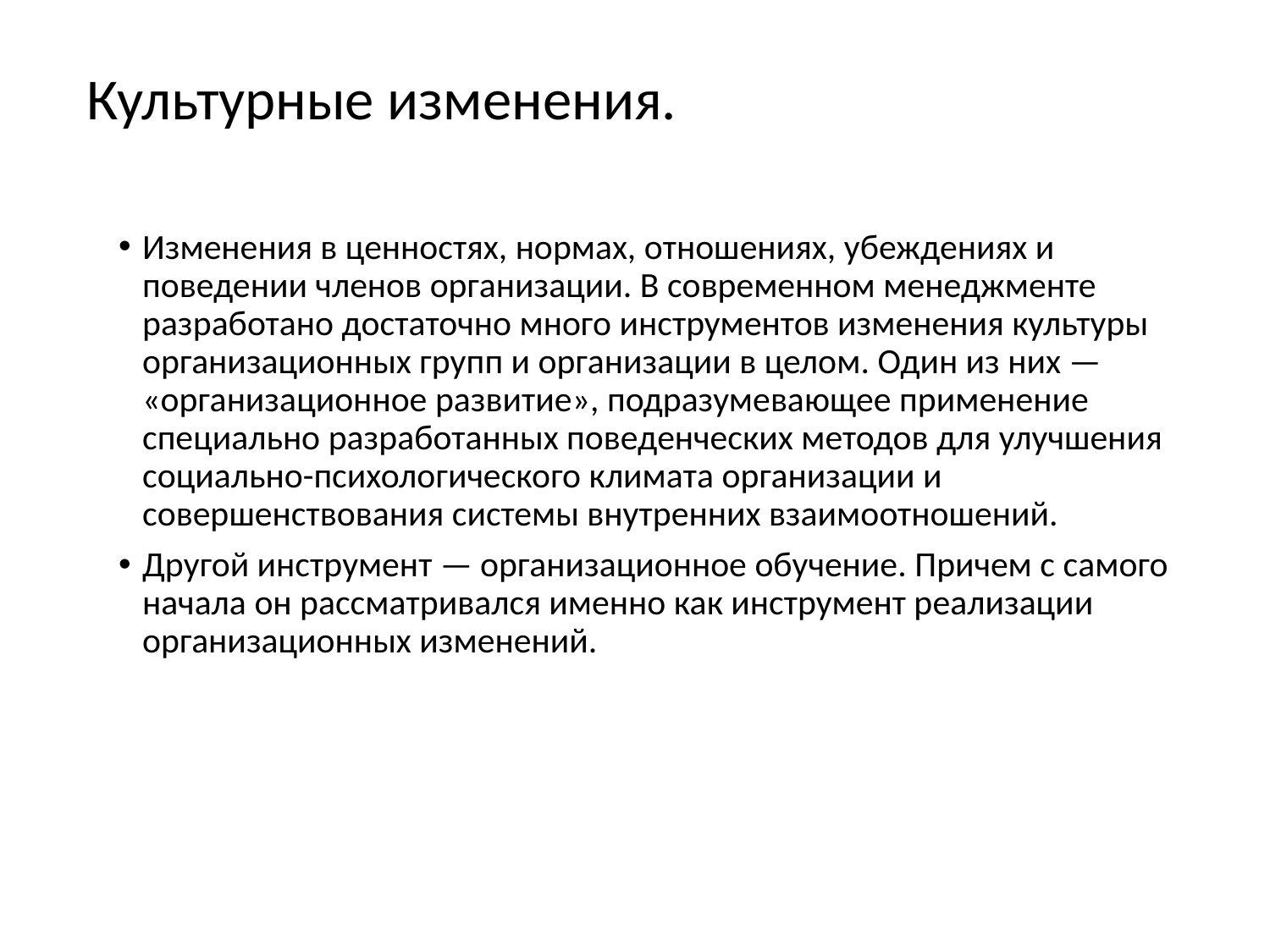

# Культурные изменения.
Изменения в ценностях, нормах, отношениях, убеждениях и поведении членов организации. В современном менеджменте разработано достаточно много инструментов изменения культуры организационных групп и организации в целом. Один из них — «организационное развитие», подразумевающее применение специально разработанных поведенческих методов для улучшения социально-психологического климата организации и совершенствования системы внутренних взаимоотношений.
Другой инструмент — организационное обучение. Причем с самого начала он рассматривался именно как инструмент реализации организационных изменений.